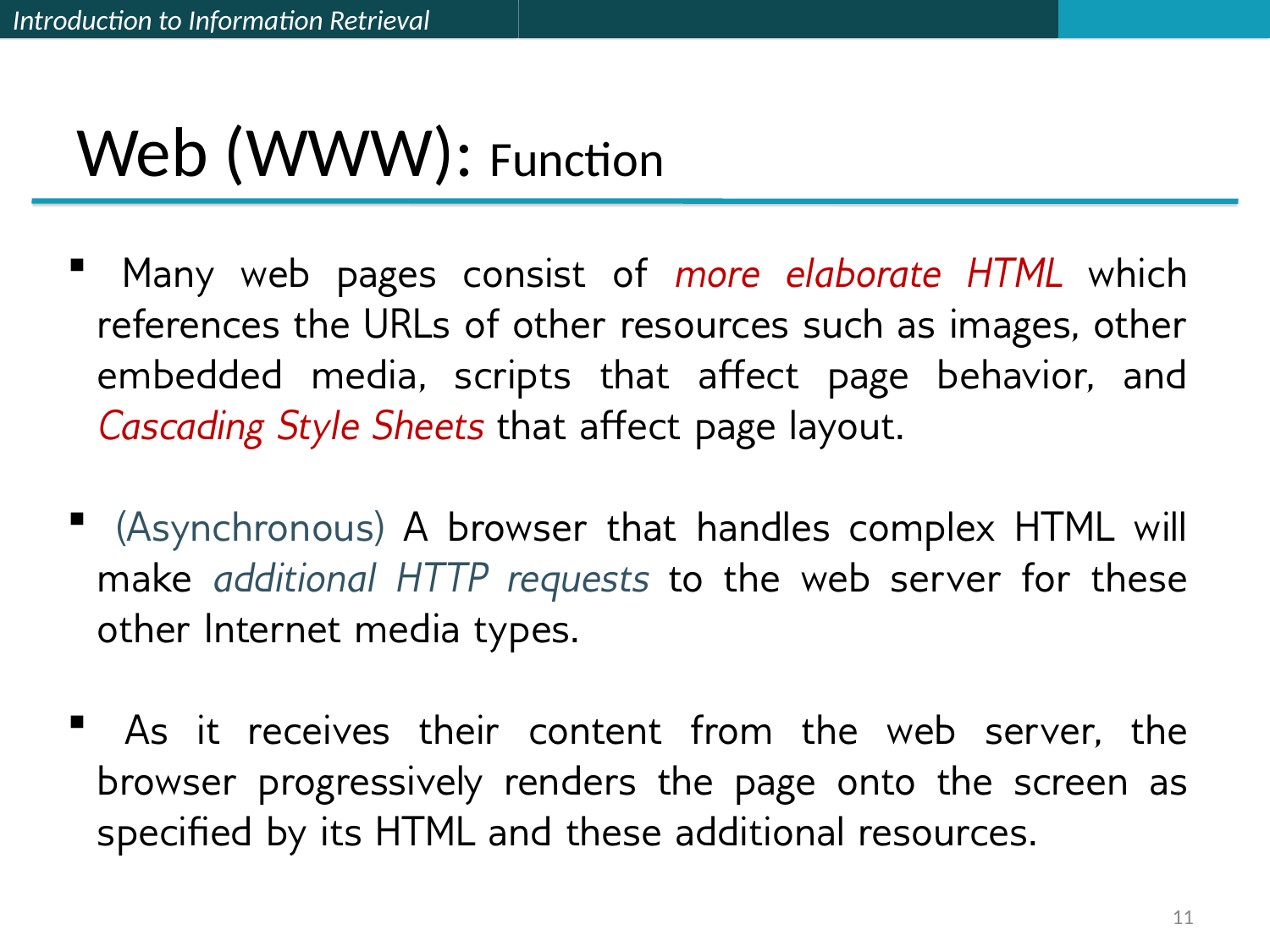

# Web (WWW): Function

 Many web pages consist of more elaborate HTML which references the URLs of other resources such as images, other embedded media, scripts that affect page behavior, and Cascading Style Sheets that affect page layout.

 (Asynchronous) A browser that handles complex HTML will make additional HTTP requests to the web server for these other Internet media types.

 As it receives their content from the web server, the browser progressively renders the page onto the screen as specified by its HTML and these additional resources.

11